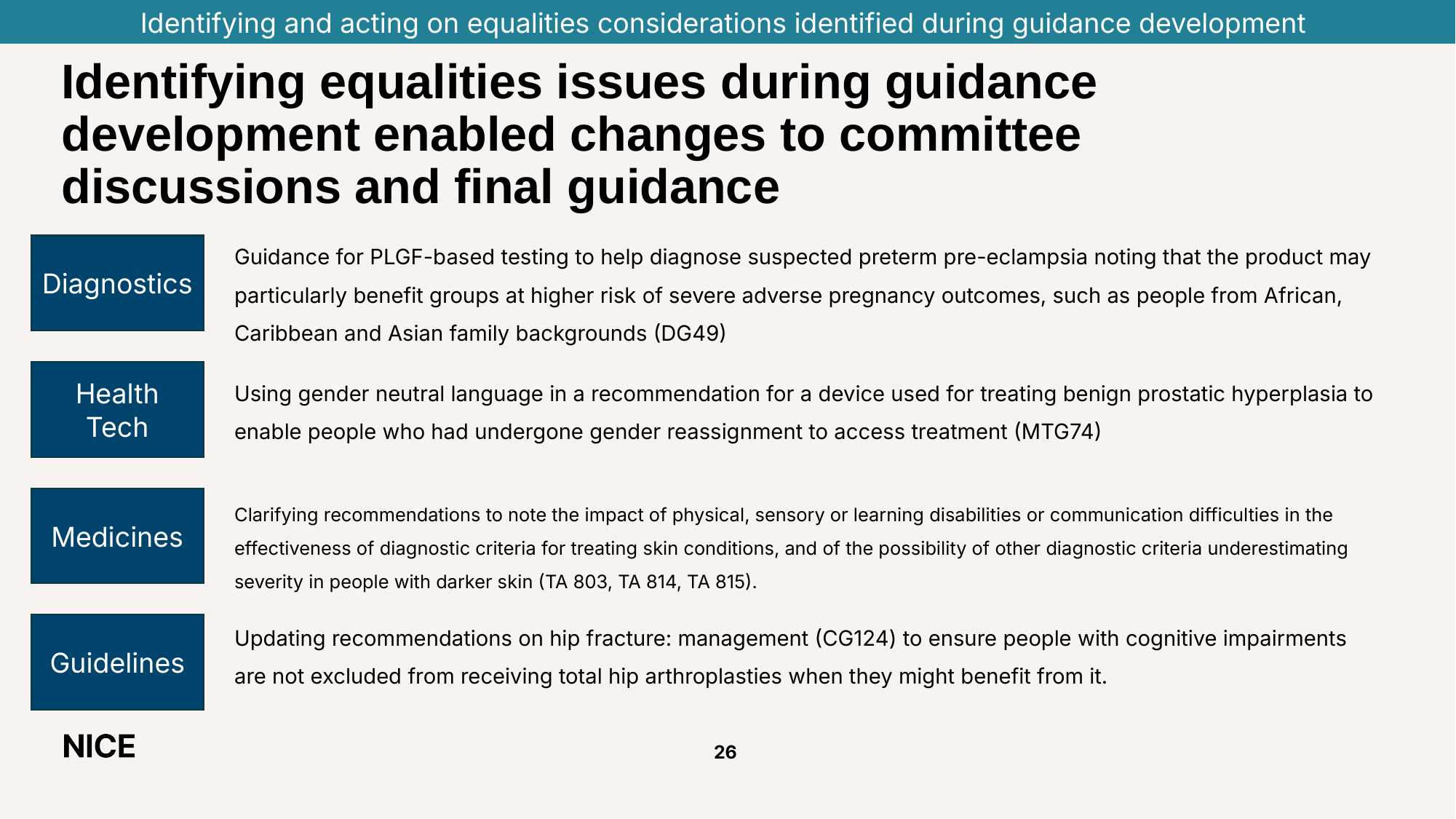

Identifying and acting on equalities considerations identified during guidance development
# Identifying equalities issues during guidance development enabled changes to committee discussions and final guidance
Guidance for PLGF-based testing to help diagnose suspected preterm pre-eclampsia noting that the product may particularly benefit groups at higher risk of severe adverse pregnancy outcomes, such as people from African, Caribbean and Asian family backgrounds (DG49)
Diagnostics
Health Tech
Using gender neutral language in a recommendation for a device used for treating benign prostatic hyperplasia to enable people who had undergone gender reassignment to access treatment (MTG74)
Clarifying recommendations to note the impact of physical, sensory or learning disabilities or communication difficulties in the effectiveness of diagnostic criteria for treating skin conditions, and of the possibility of other diagnostic criteria underestimating severity in people with darker skin (TA 803, TA 814, TA 815).
Medicines
Updating recommendations on hip fracture: management (CG124) to ensure people with cognitive impairments are not excluded from receiving total hip arthroplasties when they might benefit from it.
Guidelines